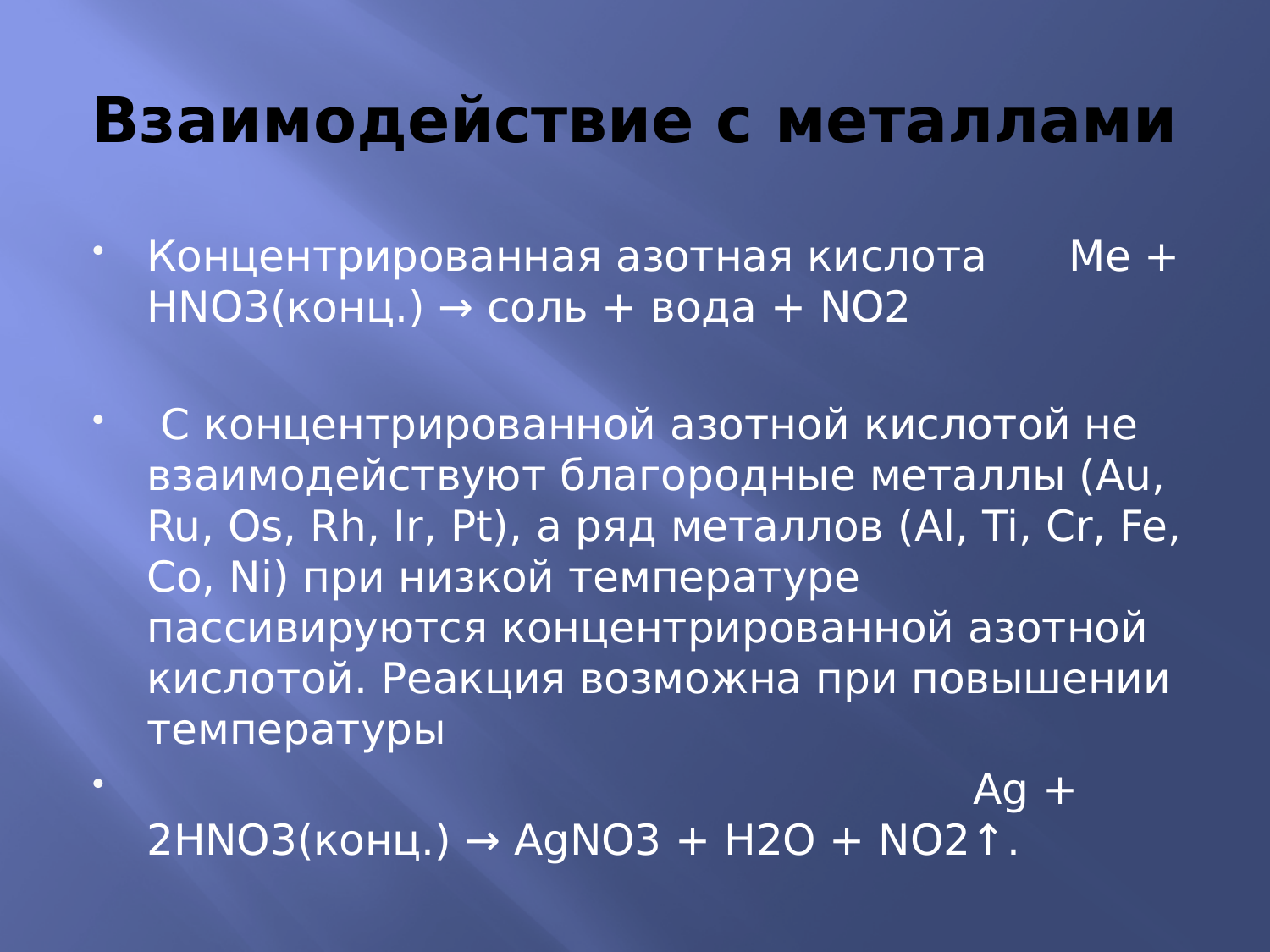

# Взаимодействие с металлами
Концентрированная азотная кислота      Me + HNO3(конц.) → соль + вода + NO2

 С концентрированной азотной кислотой не взаимодействуют благородные металлы (Au, Ru, Os, Rh, Ir, Pt), а ряд металлов (Al, Ti, Cr, Fe, Co, Ni) при низкой температуре пассивируются концентрированной азотной кислотой. Реакция возможна при повышении температуры
                                                             Ag + 2HNO3(конц.) → AgNO3 + H2O + NO2↑.